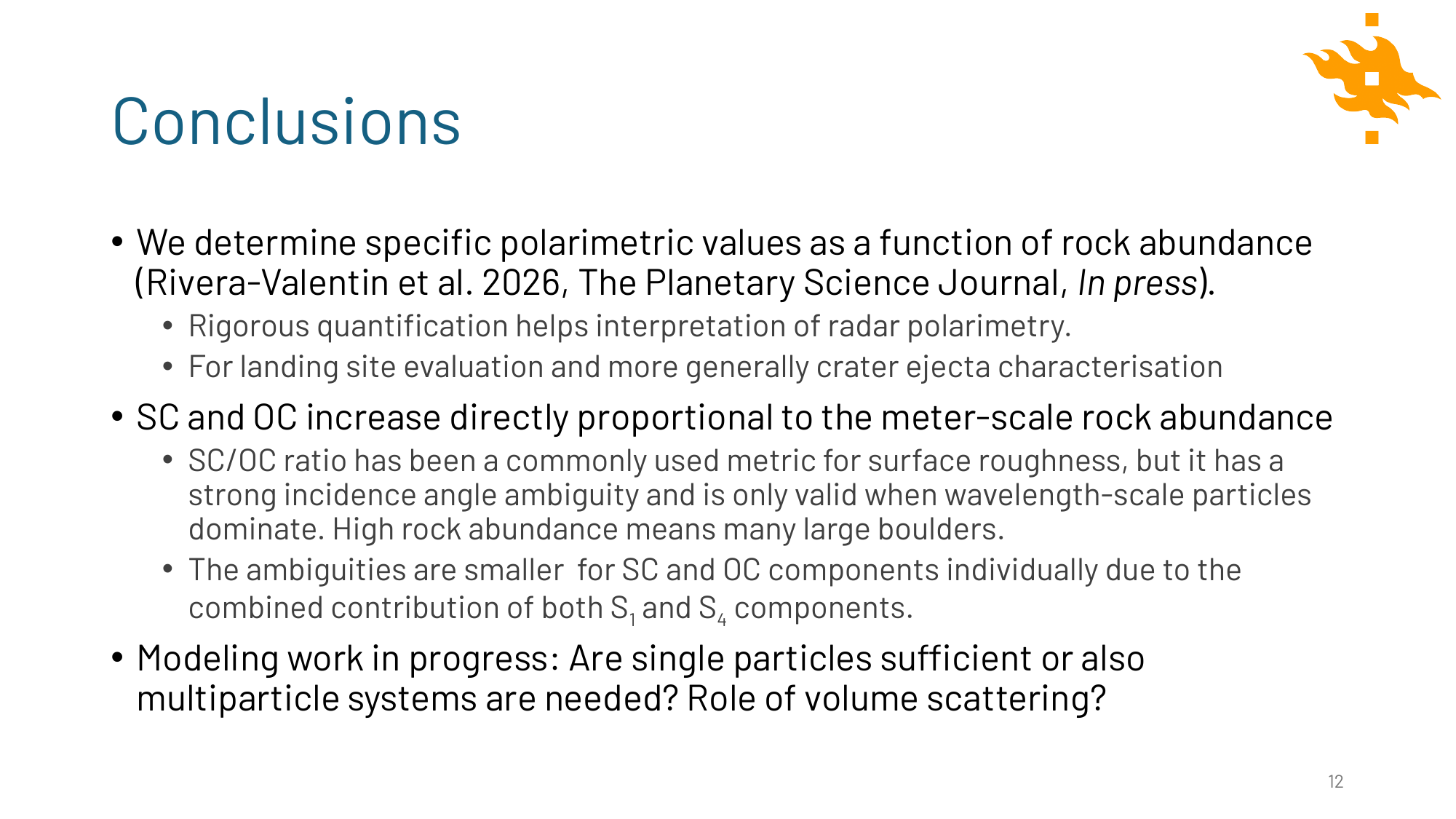

# Conclusions
We determine specific polarimetric values as a function of rock abundance (Rivera-Valentin et al. 2026, The Planetary Science Journal, In press).
Rigorous quantification helps interpretation of radar polarimetry.
For landing site evaluation and more generally crater ejecta characterisation
SC and OC increase directly proportional to the meter-scale rock abundance
SC/OC ratio has been a commonly used metric for surface roughness, but it has a strong incidence angle ambiguity and is only valid when wavelength-scale particles dominate. High rock abundance means many large boulders.
The ambiguities are smaller  for SC and OC components individually due to the combined contribution of both S1 and S4 components.
Modeling work in progress: Are single particles sufficient or also multiparticle systems are needed? Role of volume scattering?
12